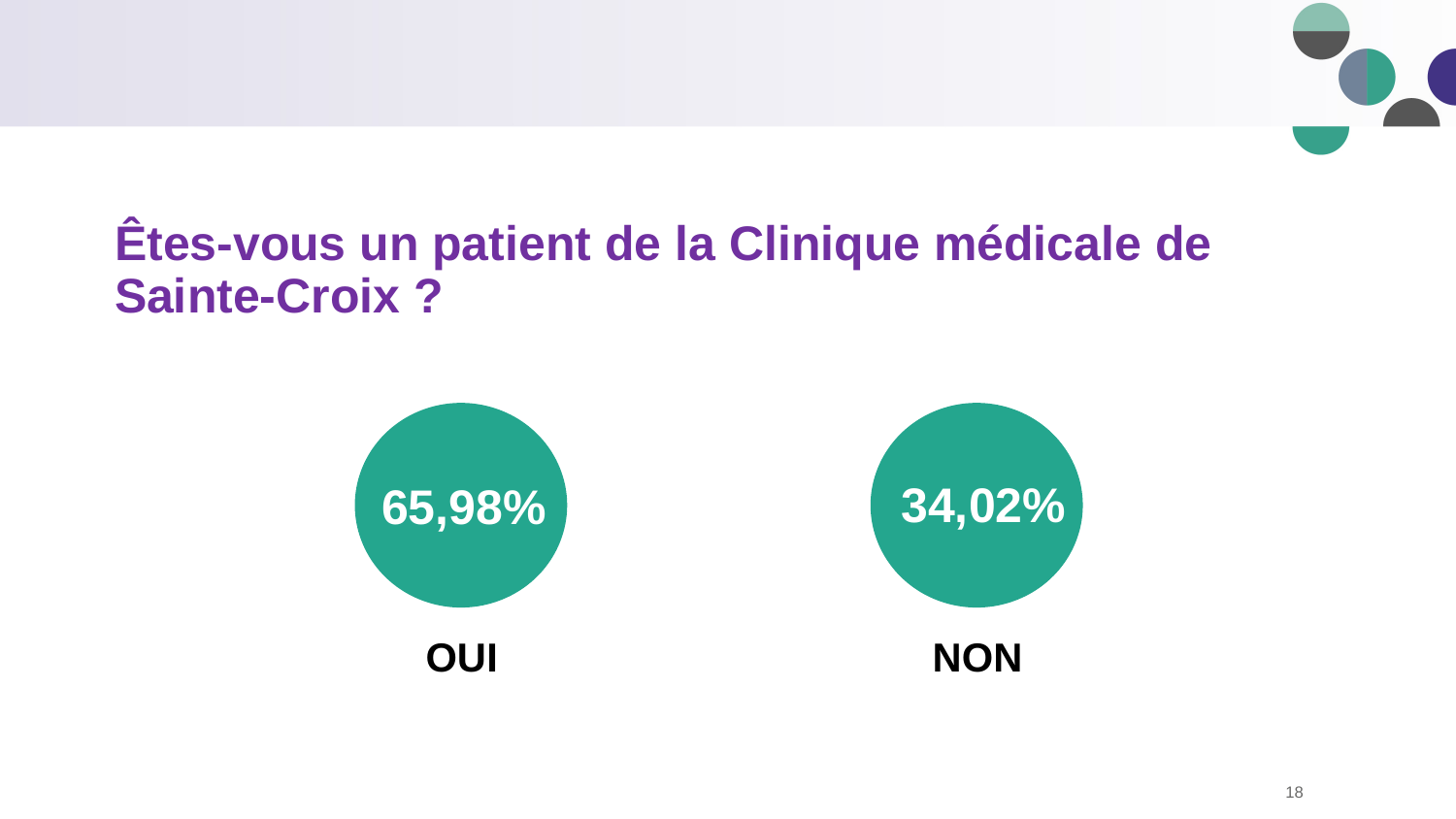

# Êtes-vous un patient de la Clinique médicale de Sainte-Croix ?

34,02%
65,98%
OUI
NON